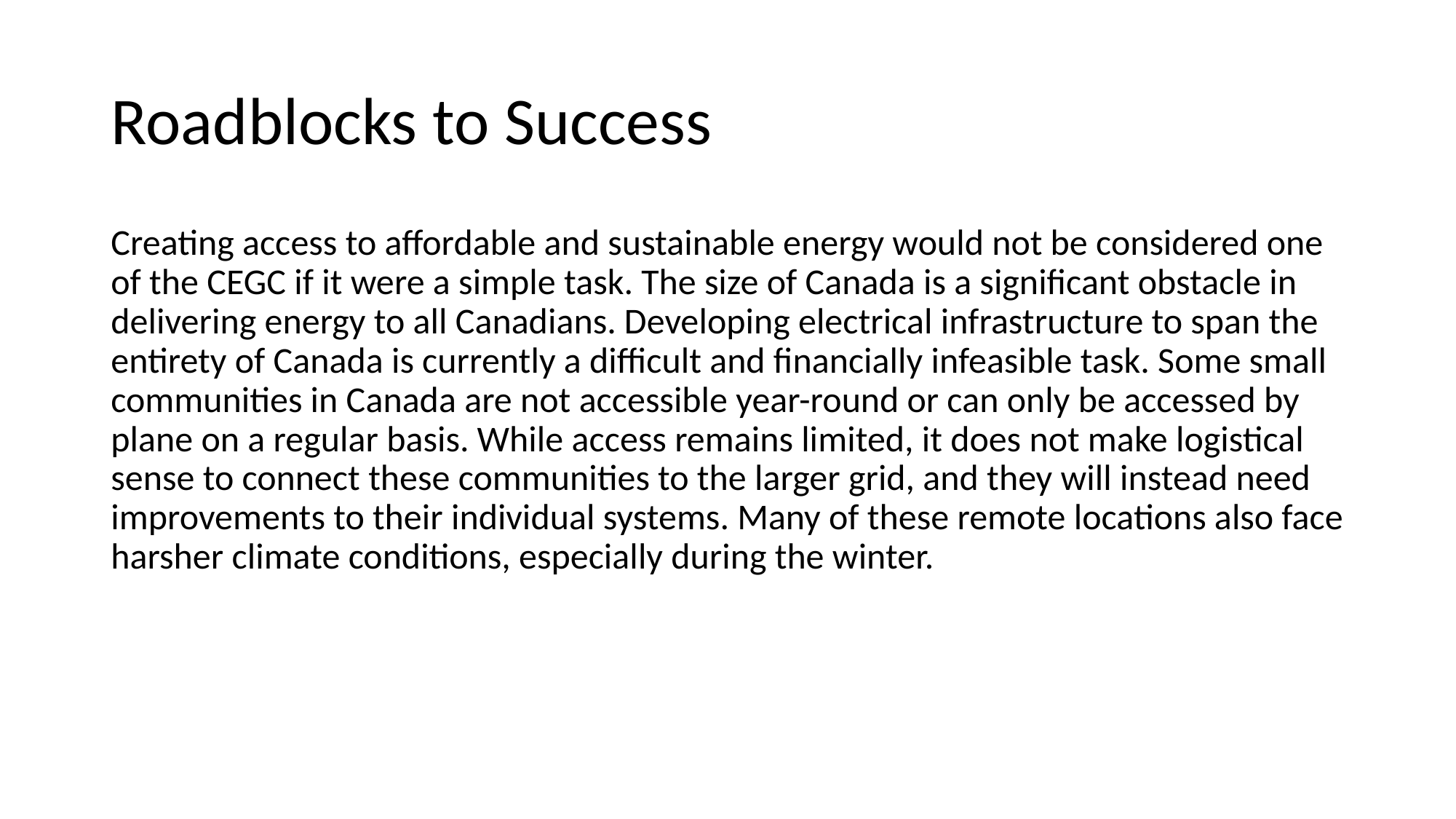

# Roadblocks to Success
Creating access to affordable and sustainable energy would not be considered one of the CEGC if it were a simple task. The size of Canada is a significant obstacle in delivering energy to all Canadians. Developing electrical infrastructure to span the entirety of Canada is currently a difficult and financially infeasible task. Some small communities in Canada are not accessible year-round or can only be accessed by plane on a regular basis. While access remains limited, it does not make logistical sense to connect these communities to the larger grid, and they will instead need improvements to their individual systems. Many of these remote locations also face harsher climate conditions, especially during the winter.